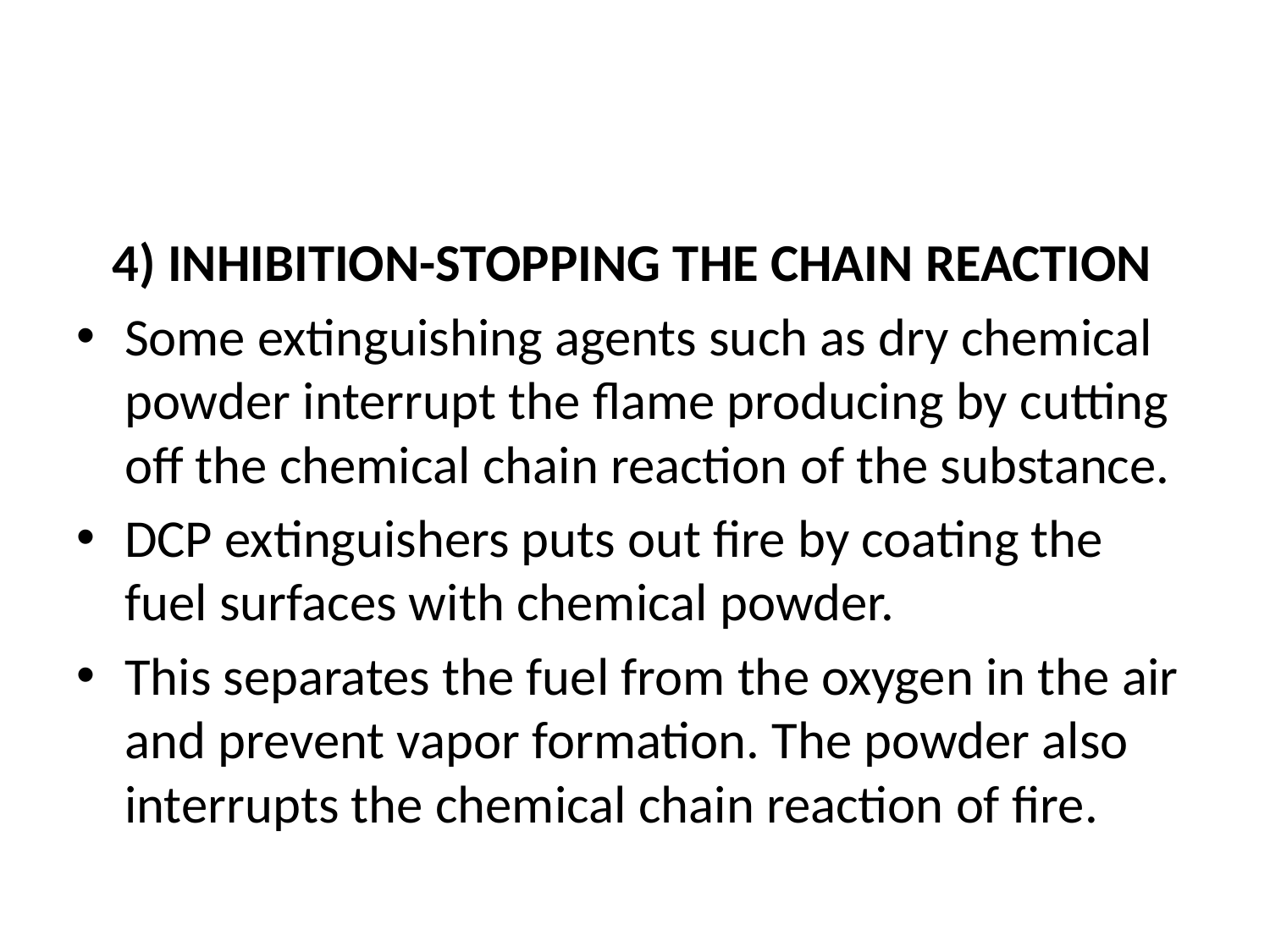

#
   4) INHIBITION-STOPPING THE CHAIN REACTION
Some extinguishing agents such as dry chemical powder interrupt the flame producing by cutting off the chemical chain reaction of the substance.
DCP extinguishers puts out fire by coating the fuel surfaces with chemical powder.
This separates the fuel from the oxygen in the air and prevent vapor formation. The powder also interrupts the chemical chain reaction of fire.